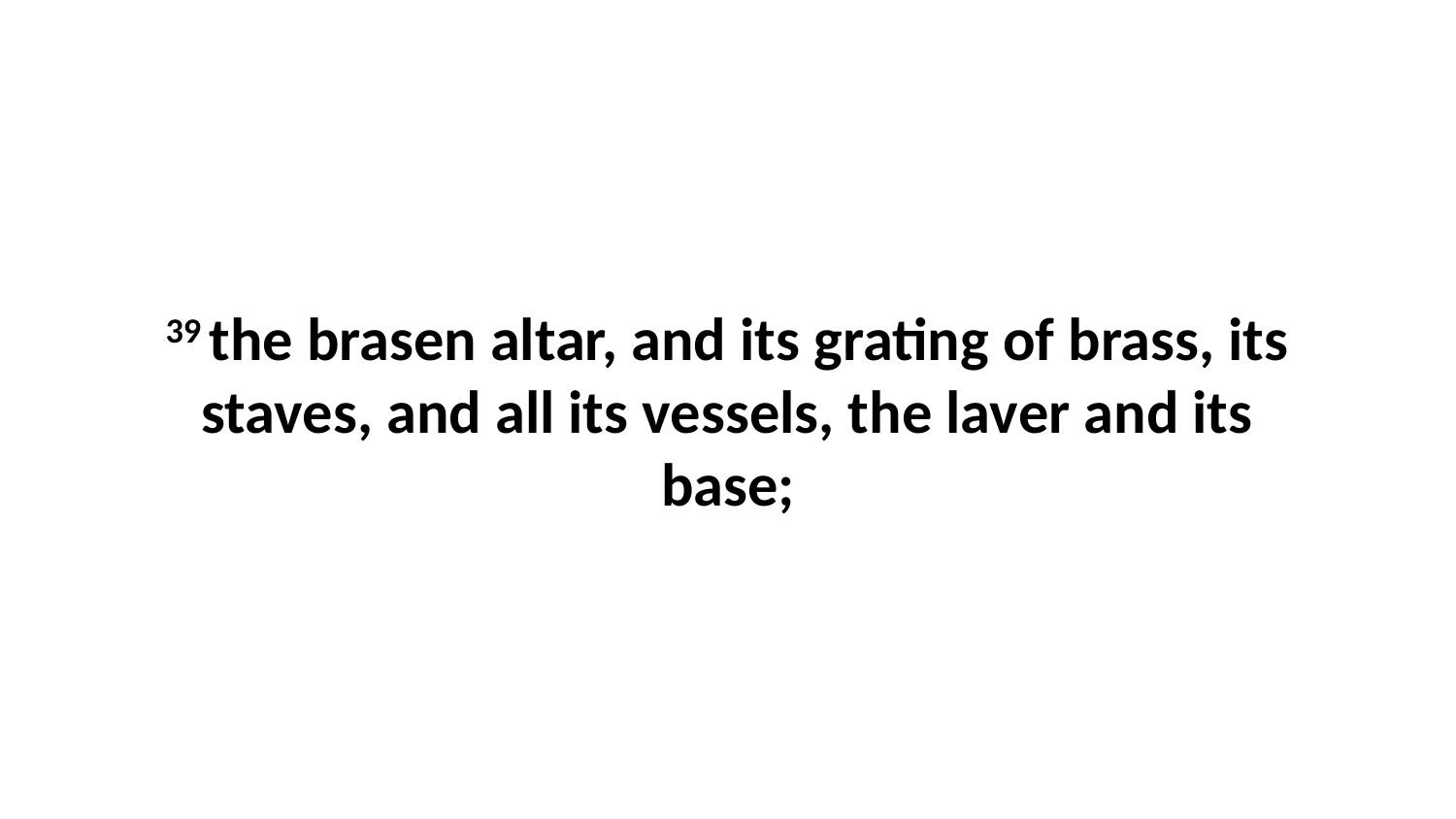

39 the brasen altar, and its grating of brass, its staves, and all its vessels, the laver and its base;